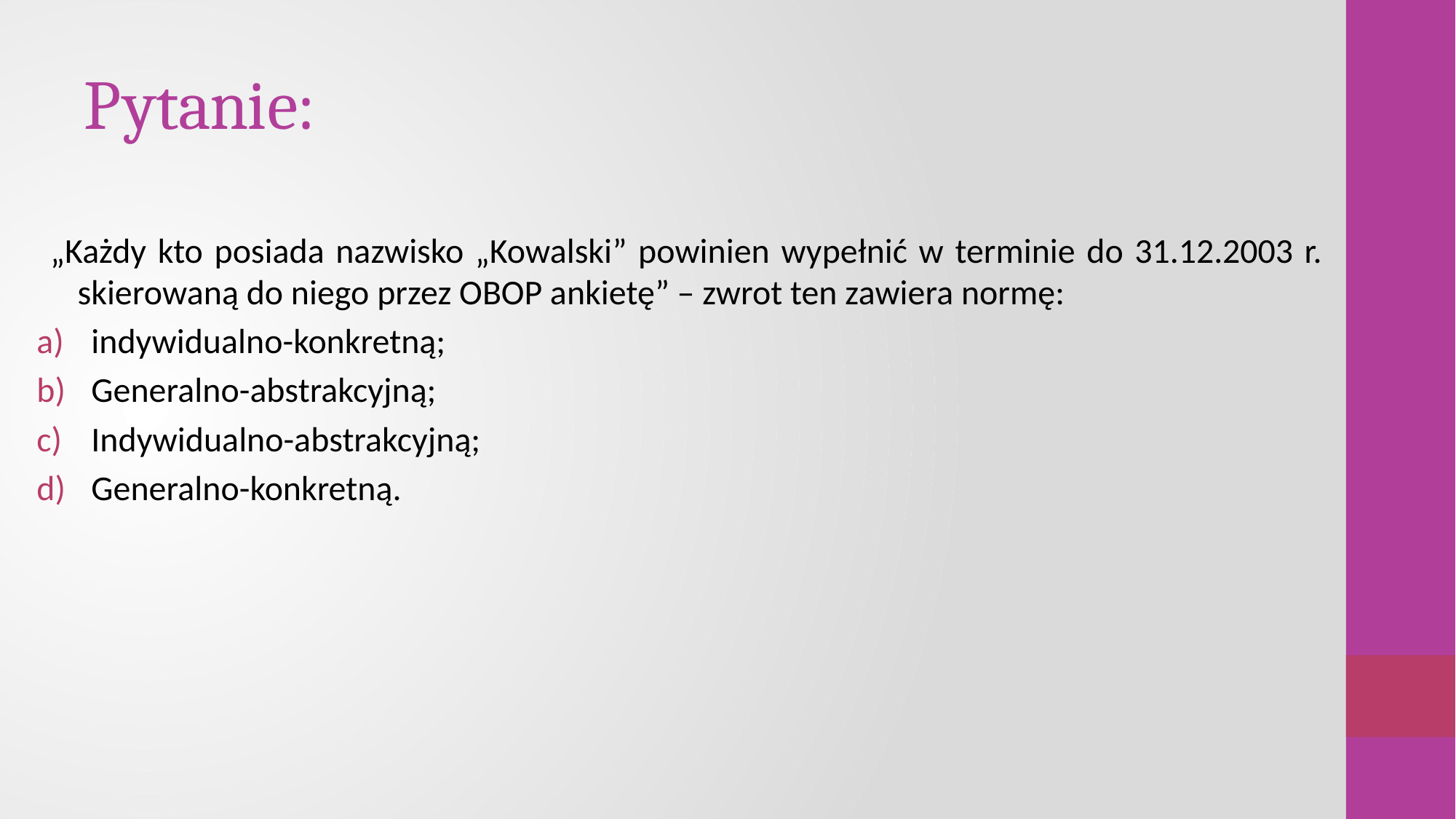

# Pytanie:
„Każdy kto posiada nazwisko „Kowalski” powinien wypełnić w terminie do 31.12.2003 r. skierowaną do niego przez OBOP ankietę” – zwrot ten zawiera normę:
indywidualno-konkretną;
Generalno-abstrakcyjną;
Indywidualno-abstrakcyjną;
Generalno-konkretną.